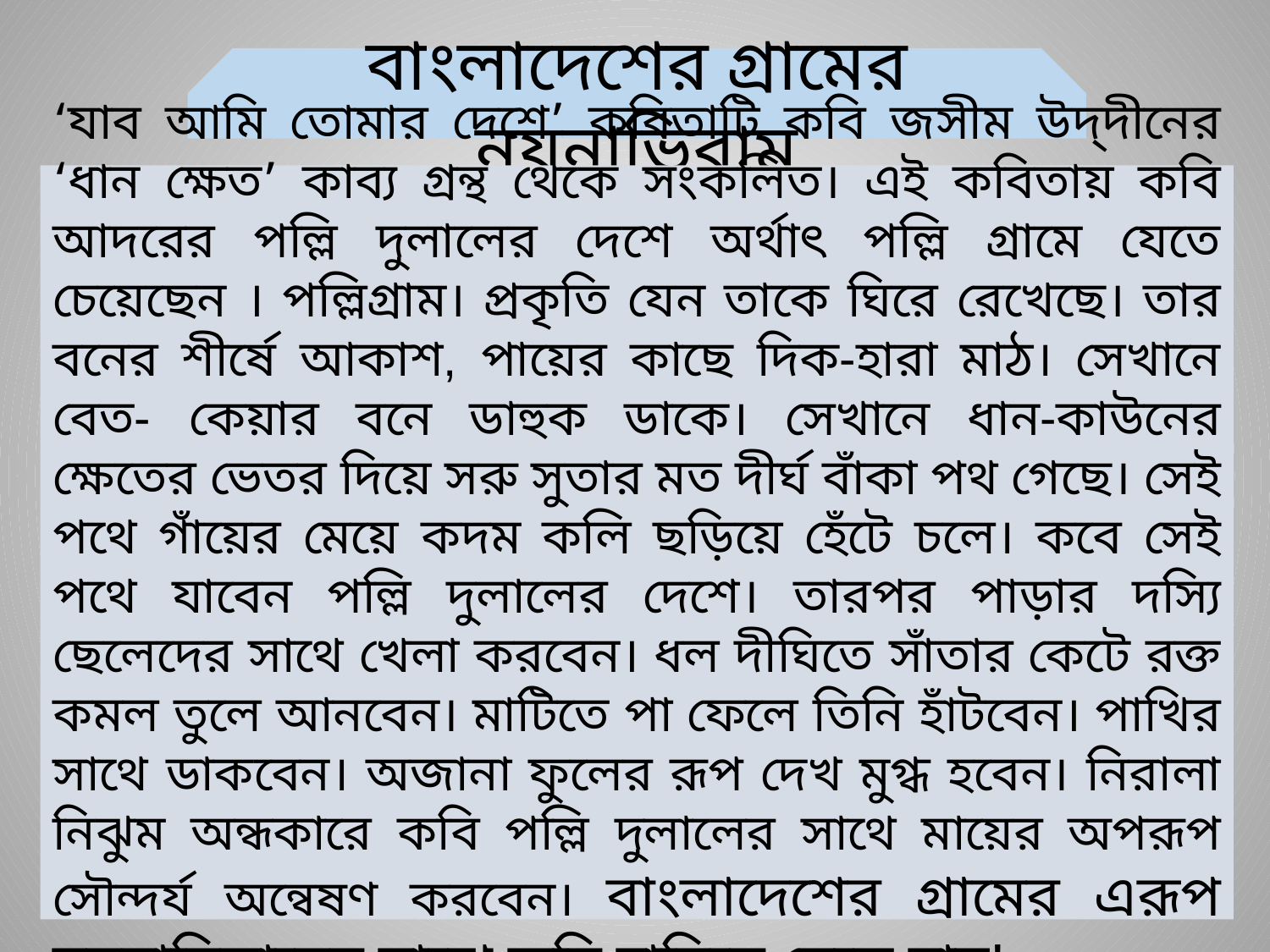

বাংলাদেশের গ্রামের নয়নাভিরাম
‘যাব আমি তোমার দেশে’ কবিতাটি কবি জসীম উদ্‌দীনের ‘ধান ক্ষেত’ কাব্য গ্রন্থ থেকে সংকলিত। এই কবিতায় কবি আদরের পল্লি দুলালের দেশে অর্থাৎ পল্লি গ্রামে যেতে চেয়েছেন । পল্লিগ্রাম। প্রকৃতি যেন তাকে ঘিরে রেখেছে। তার বনের শীর্ষে আকাশ, পায়ের কাছে দিক-হারা মাঠ। সেখানে বেত- কেয়ার বনে ডাহুক ডাকে। সেখানে ধান-কাউনের ক্ষেতের ভেতর দিয়ে সরু সুতার মত দীর্ঘ বাঁকা পথ গেছে। সেই পথে গাঁয়ের মেয়ে কদম কলি ছড়িয়ে হেঁটে চলে। কবে সেই পথে যাবেন পল্লি দুলালের দেশে। তারপর পাড়ার দস্যি ছেলেদের সাথে খেলা করবেন। ধল দীঘিতে সাঁতার কেটে রক্ত কমল তুলে আনবেন। মাটিতে পা ফেলে তিনি হাঁটবেন। পাখির সাথে ডাকবেন। অজানা ফুলের রূপ দেখ মুগ্ধ হবেন। নিরালা নিঝুম অন্ধকারে কবি পল্লি দুলালের সাথে মায়ের অপরূপ সৌন্দর্য অন্বেষণ করবেন। বাংলাদেশের গ্রামের এরূপ নয়নারিভামের মাঝে কবি হারিয়ে যেতে চান!